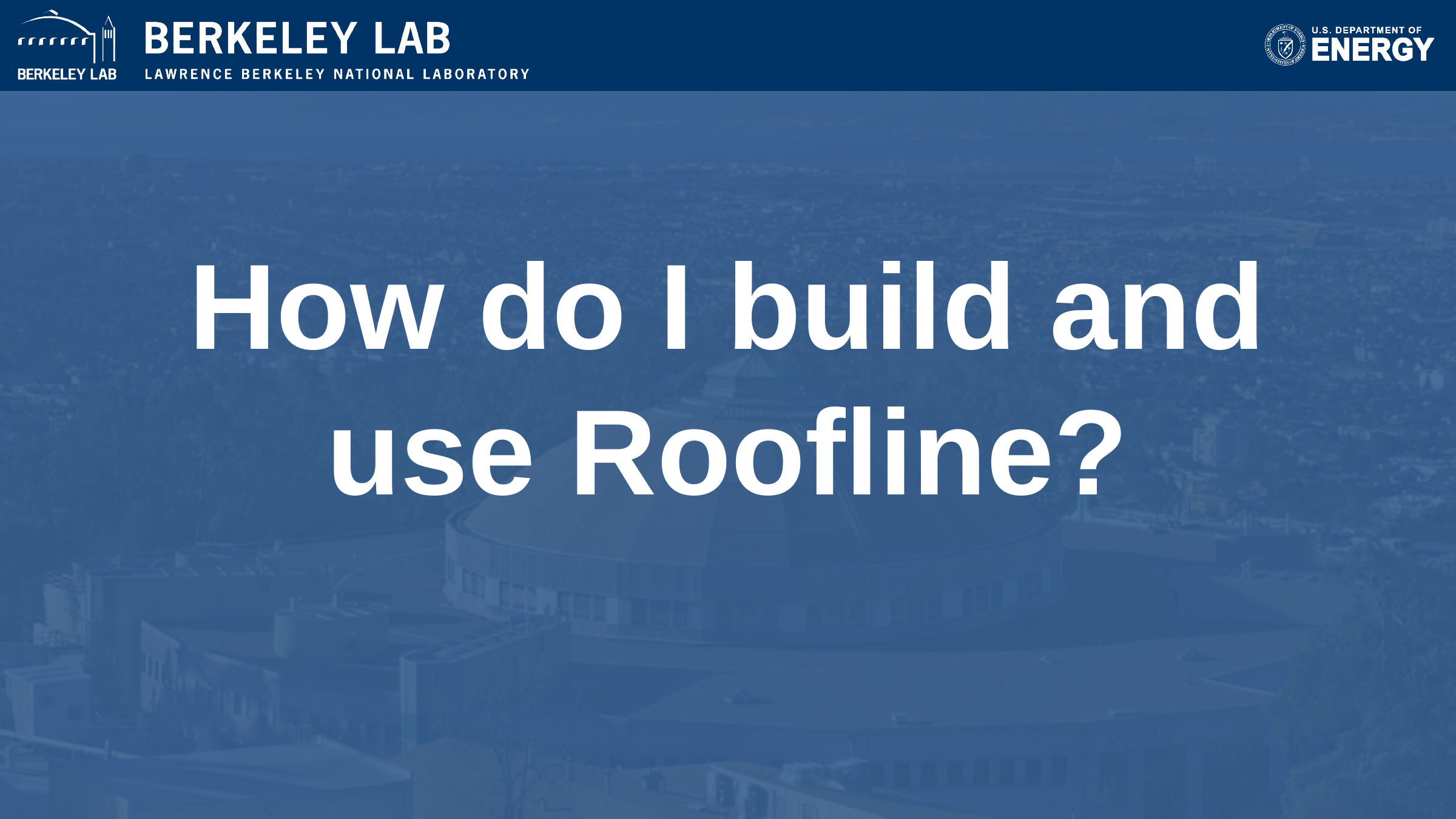

# How do I build and use Roofline?